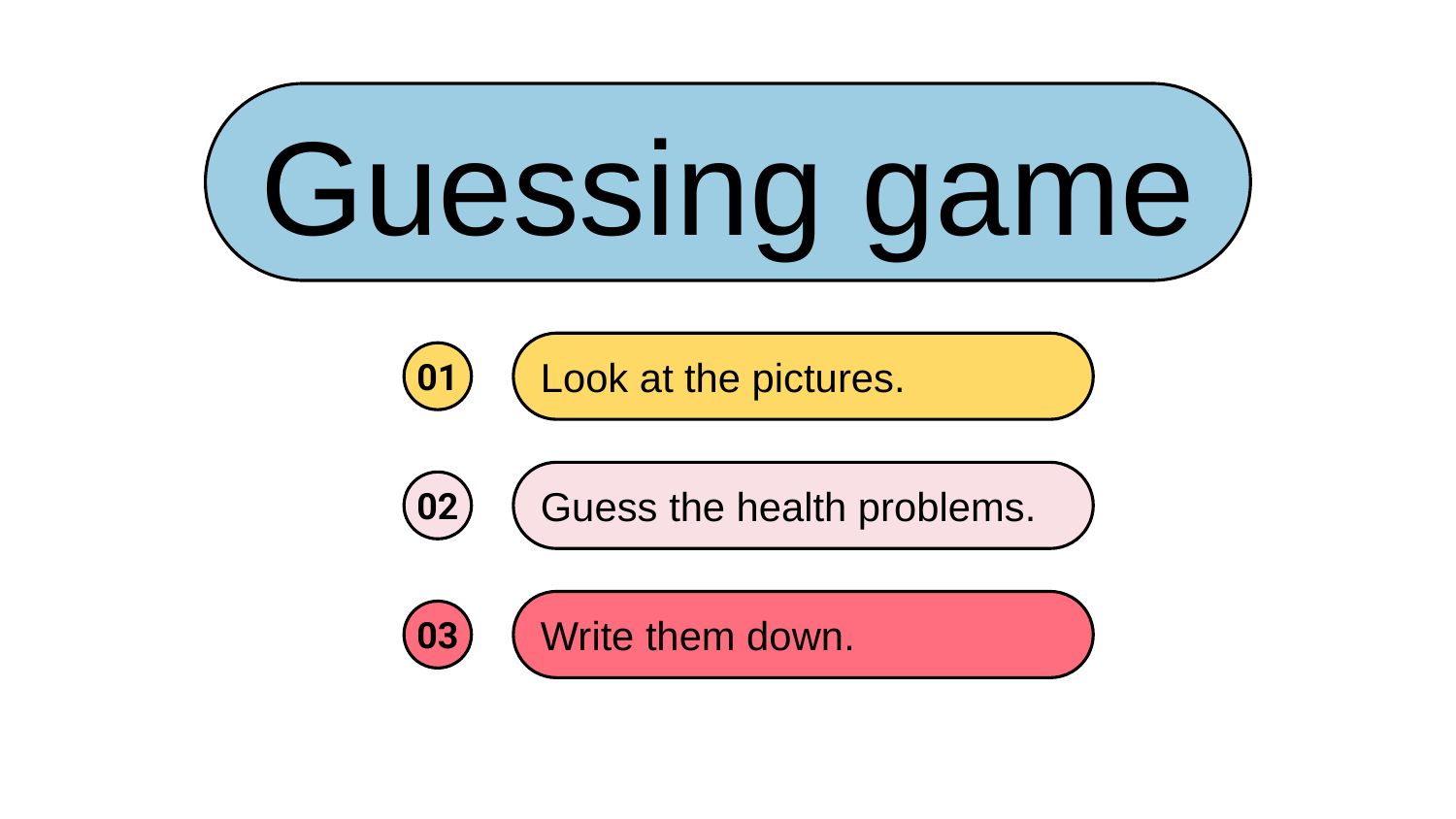

Guessing game
Look at the pictures.
01
Guess the health problems.
02
Write them down.
03